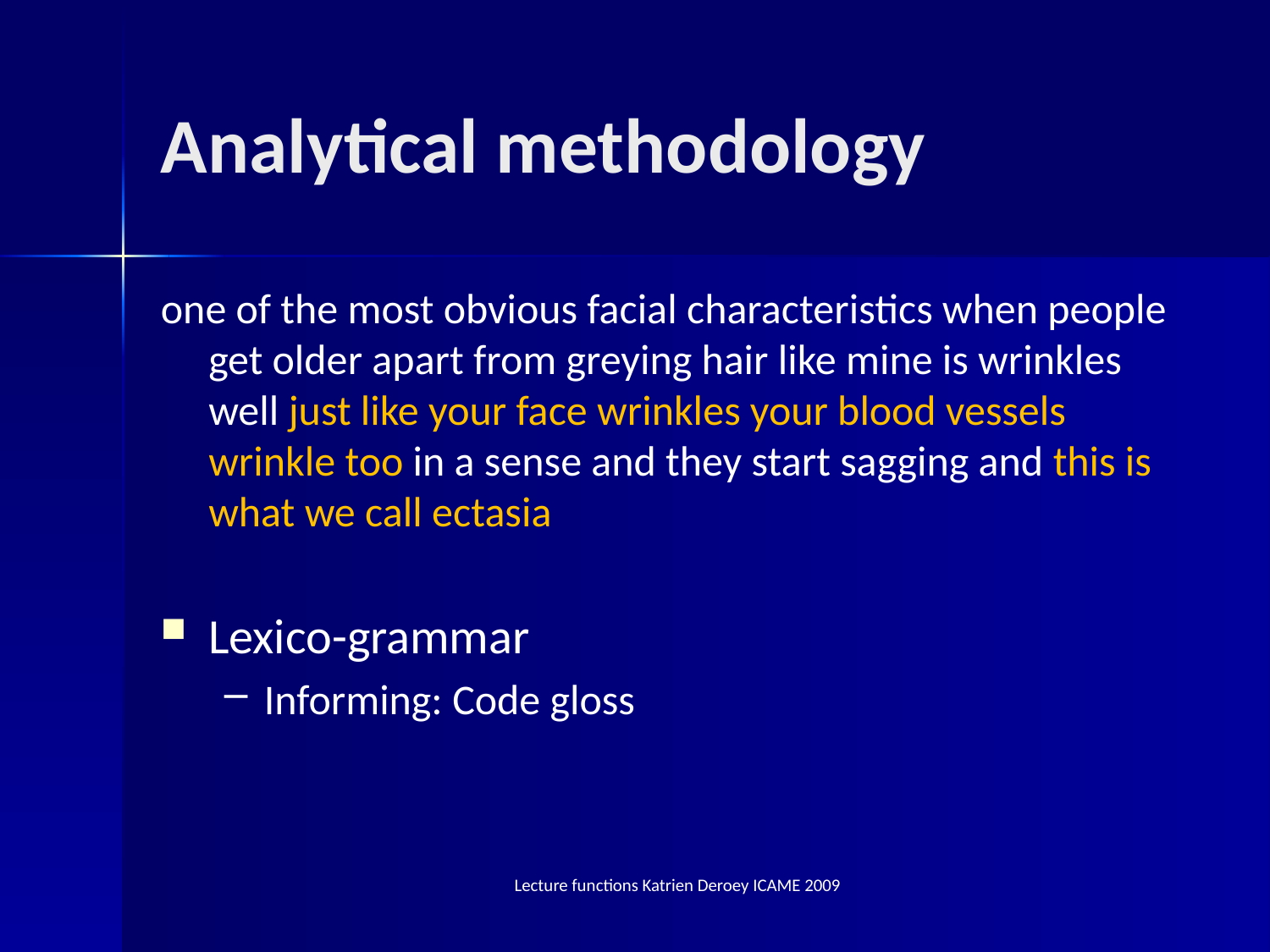

# Analytical methodology
one of the most obvious facial characteristics when people get older apart from greying hair like mine is wrinkles well just like your face wrinkles your blood vessels wrinkle too in a sense and they start sagging and this is what we call ectasia

Lexico-grammar
Informing: Code gloss

Lecture functions Katrien Deroey ICAME 2009